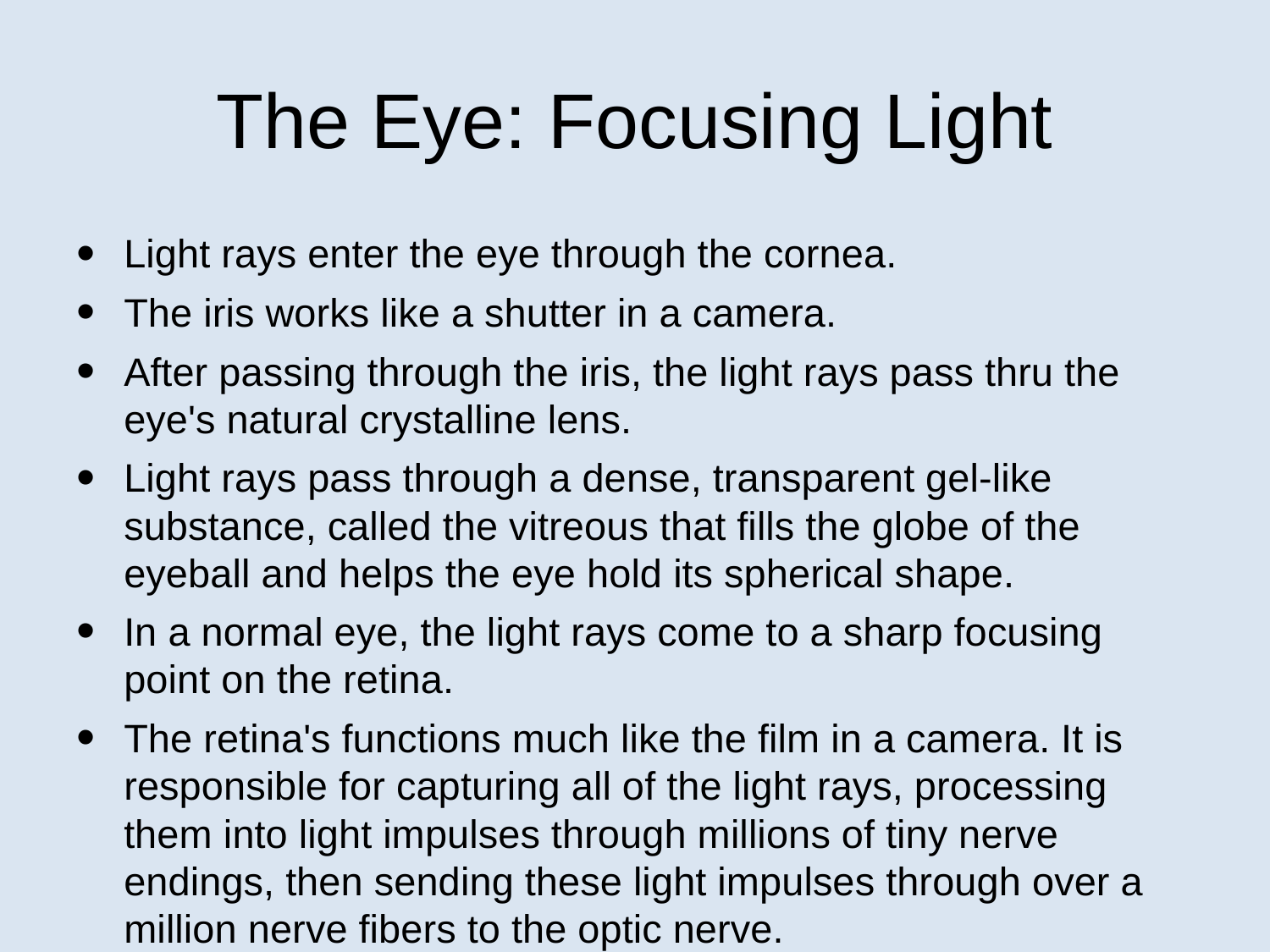

# The Eye: Focusing Light
Light rays enter the eye through the cornea.
The iris works like a shutter in a camera.
After passing through the iris, the light rays pass thru the eye's natural crystalline lens.
Light rays pass through a dense, transparent gel-like substance, called the vitreous that fills the globe of the eyeball and helps the eye hold its spherical shape.
In a normal eye, the light rays come to a sharp focusing point on the retina.
The retina's functions much like the film in a camera. It is responsible for capturing all of the light rays, processing them into light impulses through millions of tiny nerve endings, then sending these light impulses through over a million nerve fibers to the optic nerve.